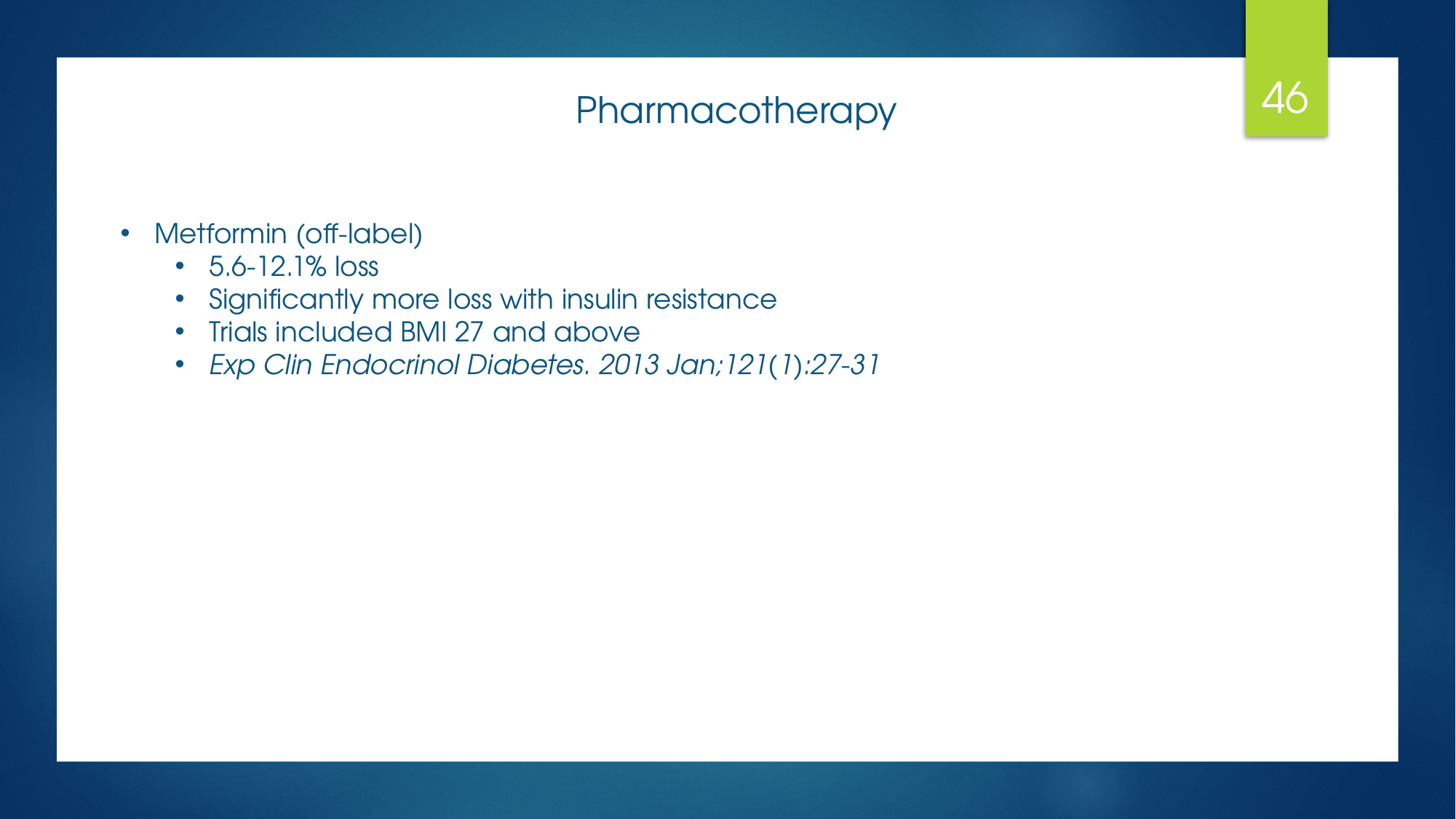

46

Pharmacotherapy

Metformin (off-label)
5.6-12.1% loss
Significantly more loss with insulin resistance
Trials included BMI 27 and above
Exp Clin Endocrinol Diabetes. 2013 Jan;121(1):27-31